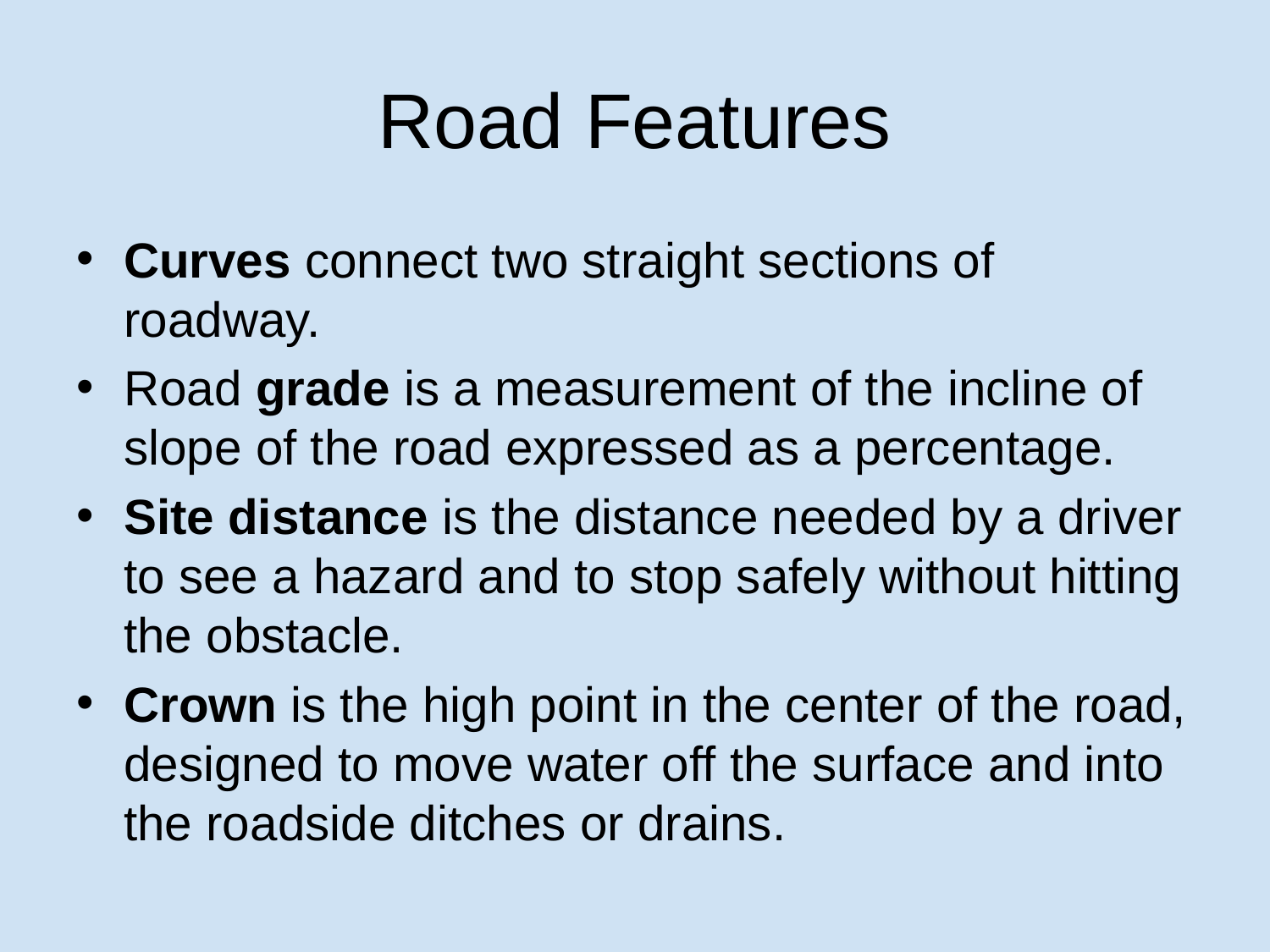

# Road Features
Curves connect two straight sections of roadway.
Road grade is a measurement of the incline of slope of the road expressed as a percentage.
Site distance is the distance needed by a driver to see a hazard and to stop safely without hitting the obstacle.
Crown is the high point in the center of the road, designed to move water off the surface and into the roadside ditches or drains.